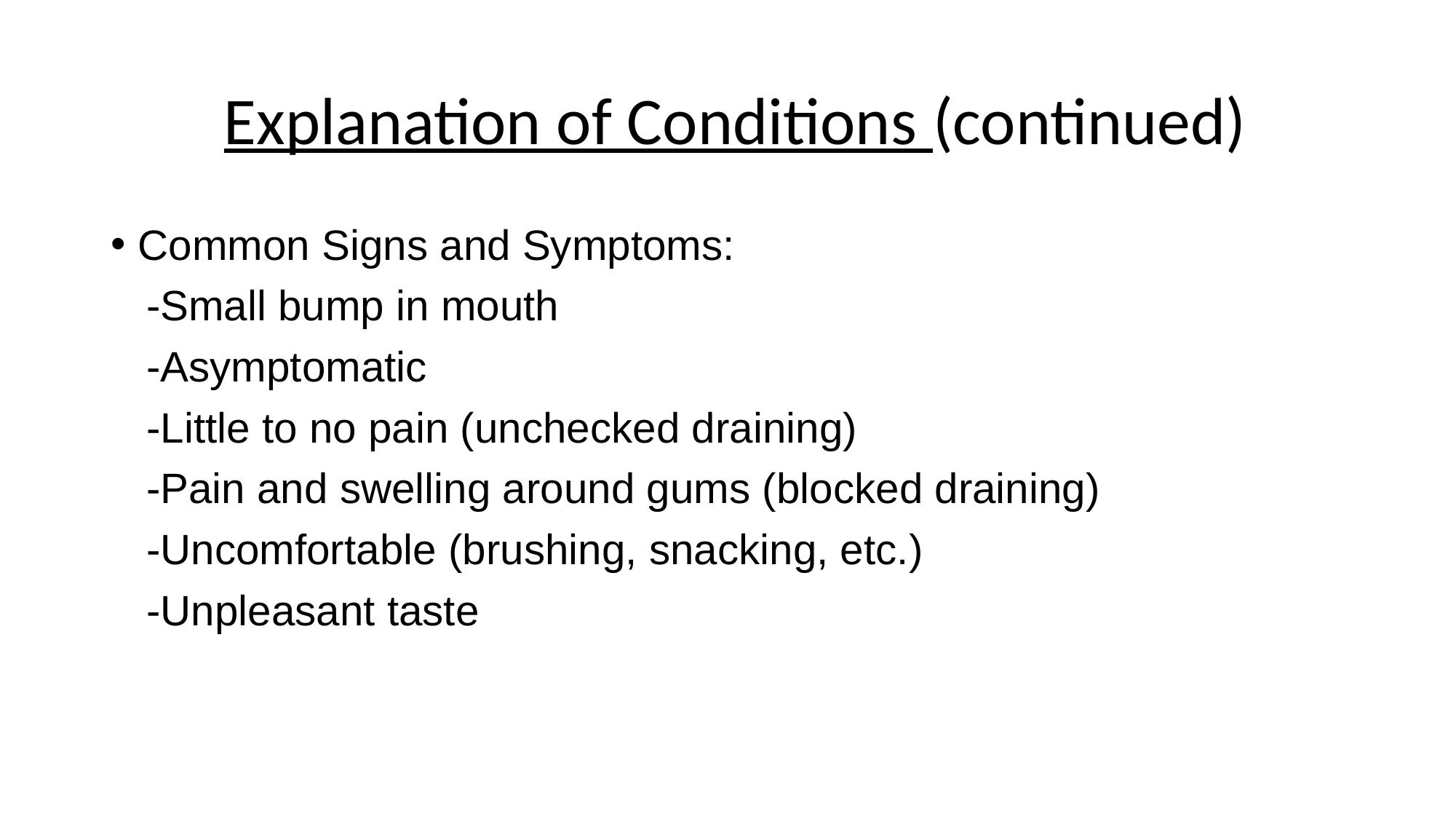

# Explanation of Conditions (continued)
Common Signs and Symptoms:
   -Small bump in mouth
   -Asymptomatic
   -Little to no pain (unchecked draining)
   -Pain and swelling around gums (blocked draining)
   -Uncomfortable (brushing, snacking, etc.)
   -Unpleasant taste